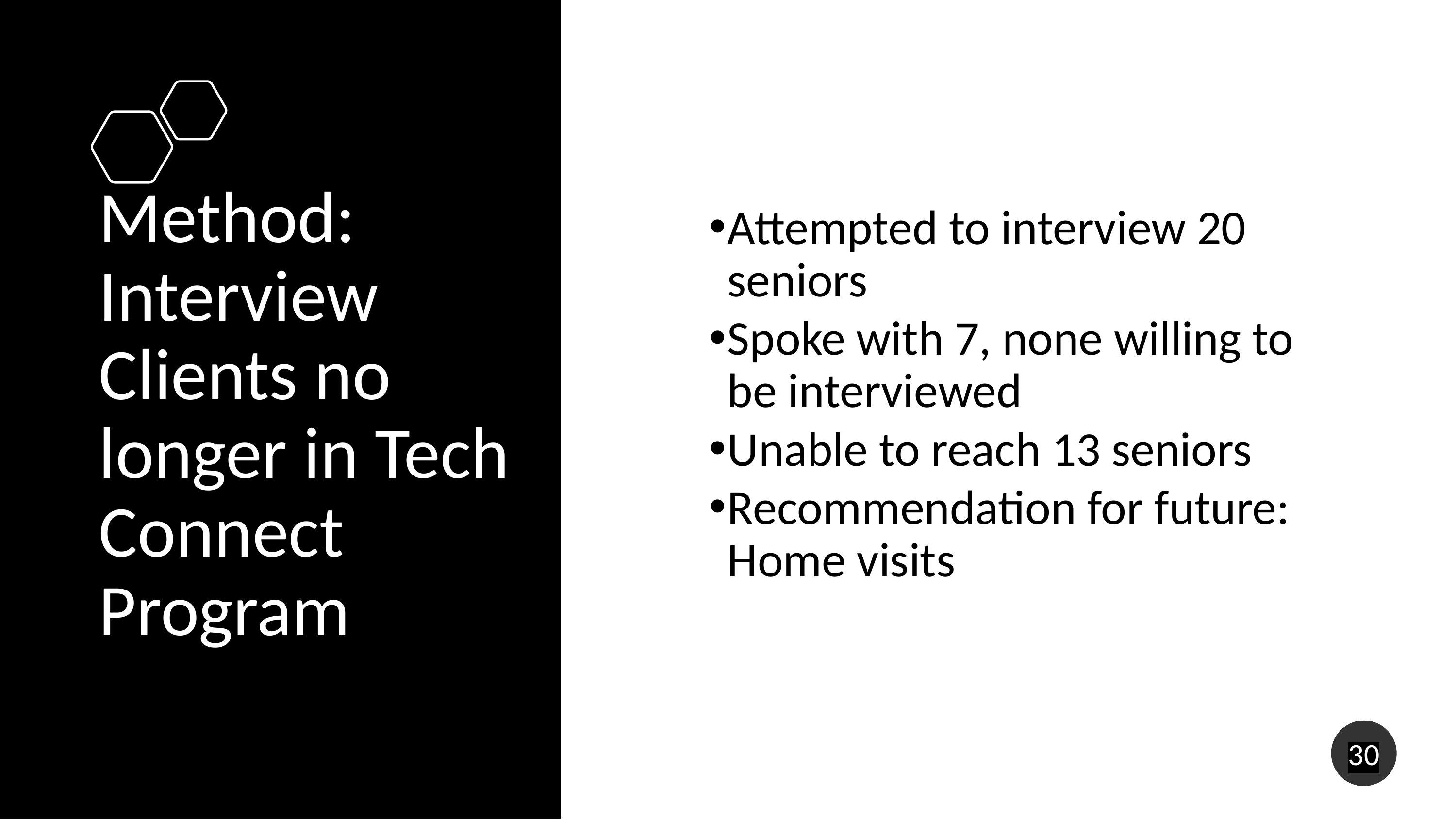

Attempted to interview 20 seniors
Spoke with 7, none willing to be interviewed
Unable to reach 13 seniors
Recommendation for future: Home visits
# Method: Interview Clients no longer in Tech Connect Program
30